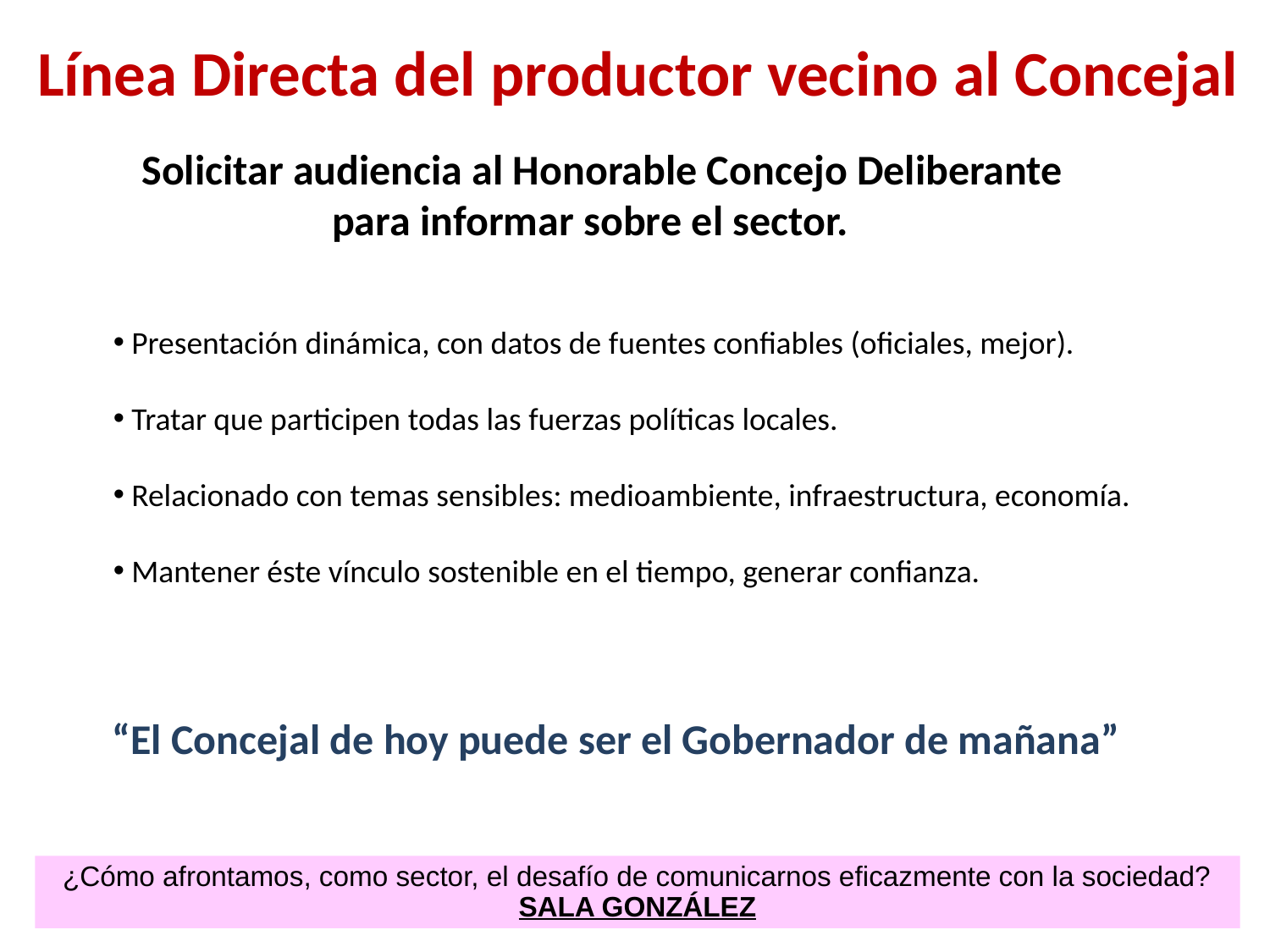

Línea Directa del productor vecino al Concejal
Solicitar audiencia al Honorable Concejo Deliberante
                    para informar sobre el sector.
 Presentación dinámica, con datos de fuentes confiables (oficiales, mejor).

 Tratar que participen todas las fuerzas políticas locales.

 Relacionado con temas sensibles: medioambiente, infraestructura, economía.

 Mantener éste vínculo sostenible en el tiempo, generar confianza.
“El Concejal de hoy puede ser el Gobernador de mañana”
¿Cómo afrontamos, como sector, el desafío de comunicarnos eficazmente con la sociedad? SALA GONZÁLEZ
50